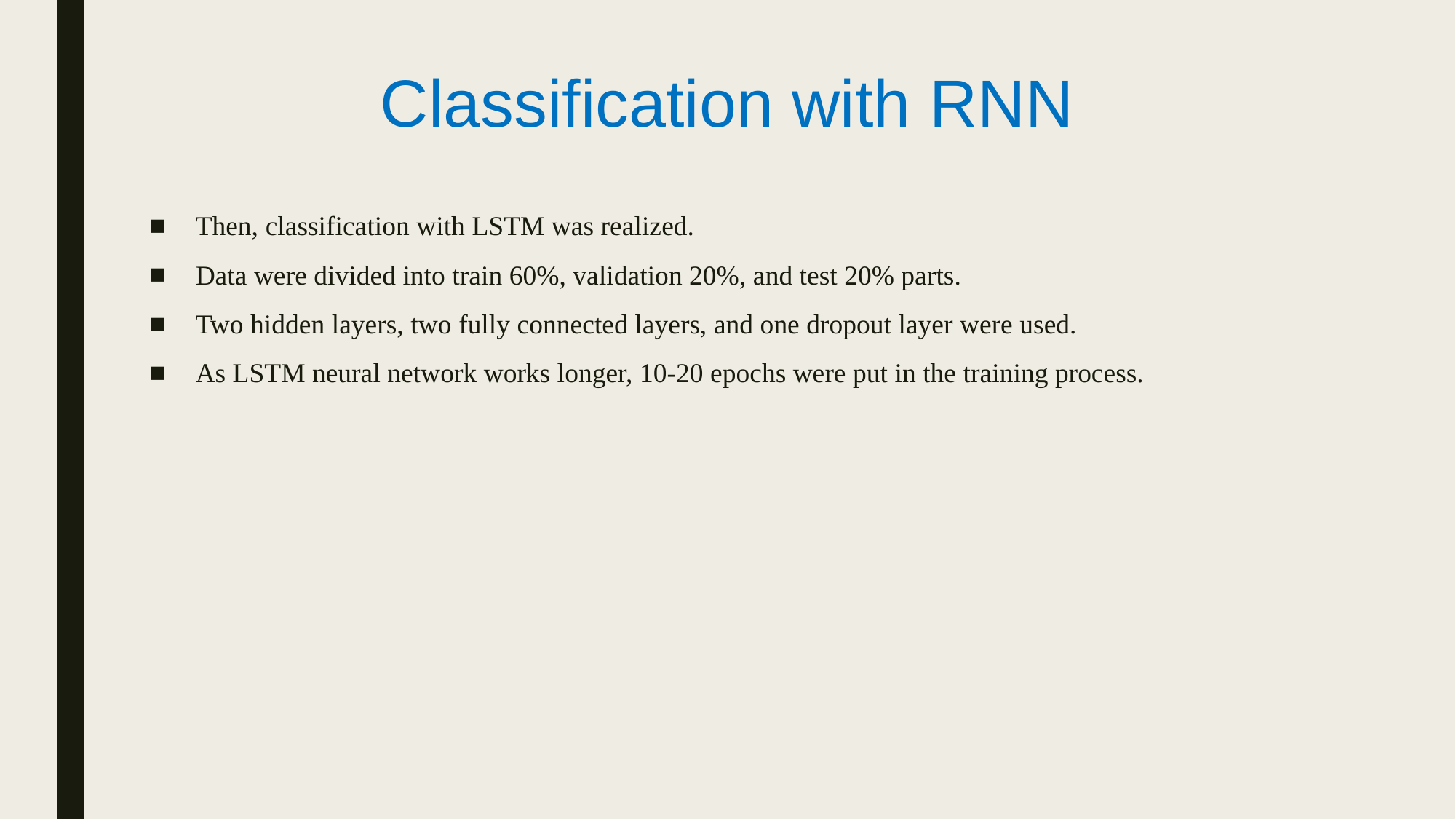

# Classification with RNN
Then, classification with LSTM was realized.
Data were divided into train 60%, validation 20%, and test 20% parts.
Two hidden layers, two fully connected layers, and one dropout layer were used.
As LSTM neural network works longer, 10-20 epochs were put in the training process.